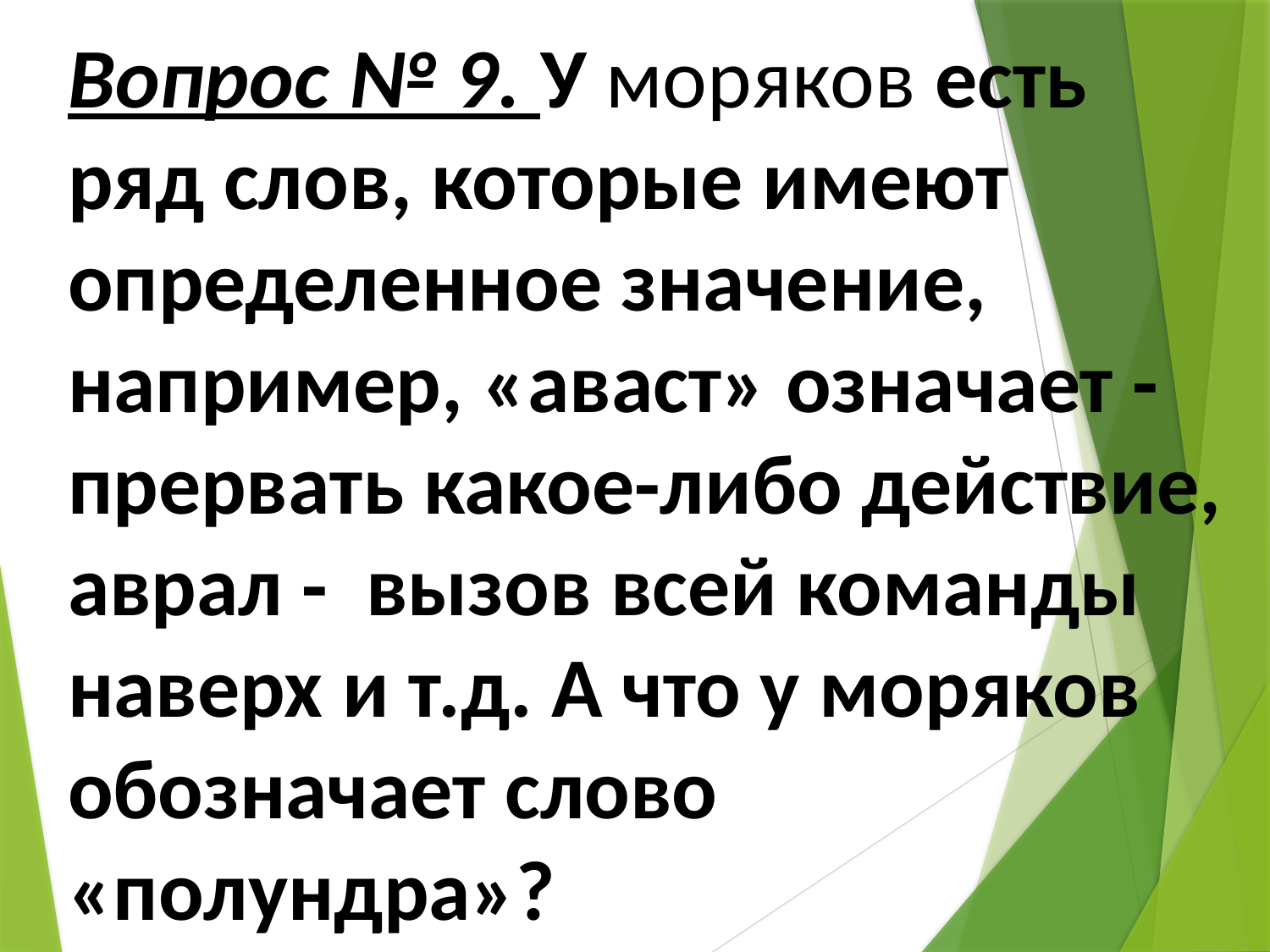

Вопрос № 9. У моряков есть ряд слов, которые имеют определенное значение, например, «аваст» означает - прервать какое-либо действие, аврал -  вызов всей команды наверх и т.д. А что у моряков обозначает слово «полундра»?